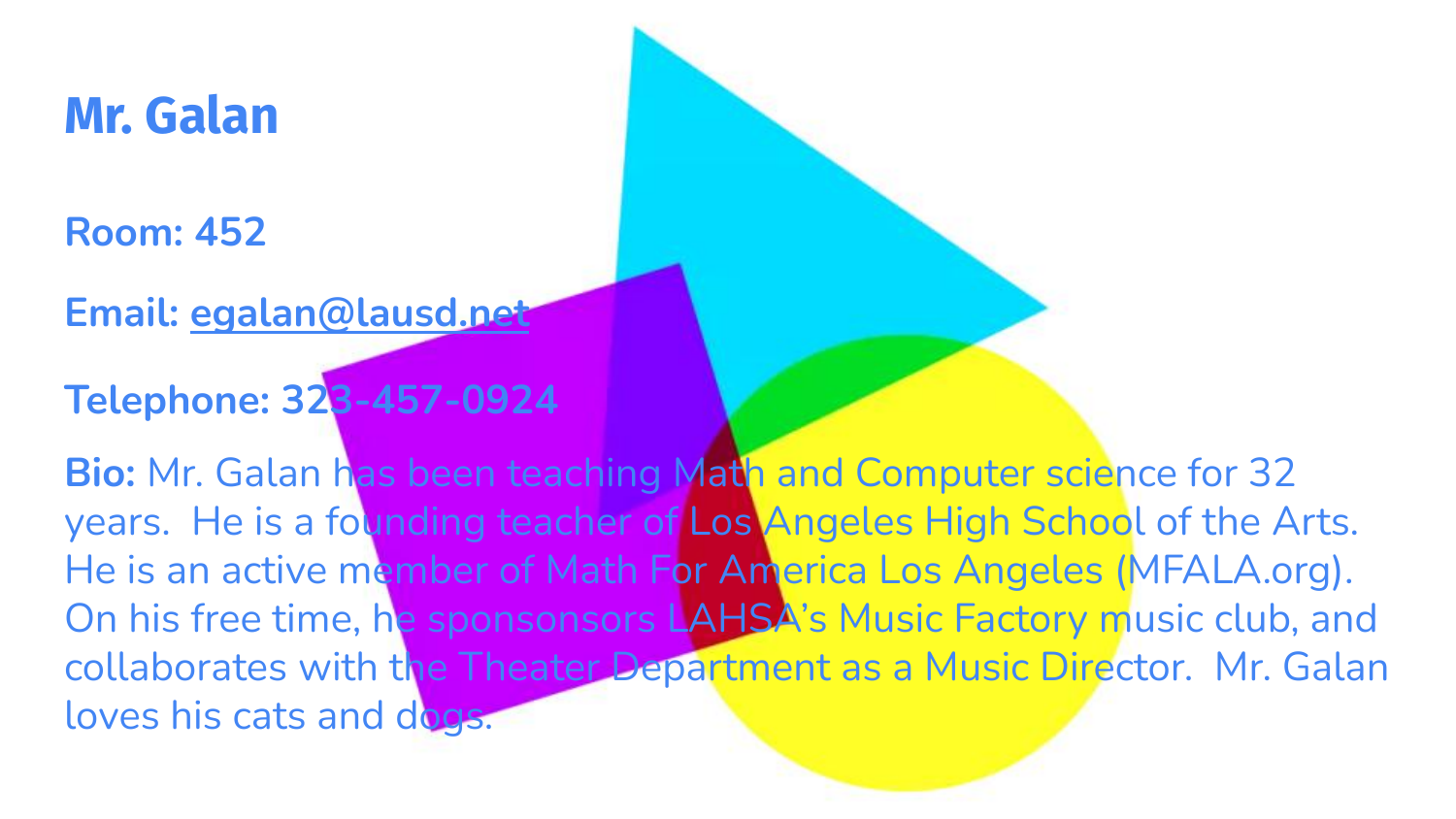

# Mr. Galan
Room: 452
Email: egalan@lausd.net
Telephone: 323-457-0924
Bio: Mr. Galan has been teaching Math and Computer science for 32 years.  He is a founding teacher of Los Angeles High School of the Arts.  He is an active member of Math For America Los Angeles (MFALA.org). On his free time, he sponsonsors LAHSA’s Music Factory music club, and collaborates with the Theater Department as a Music Director.  Mr. Galan loves his cats and dogs.